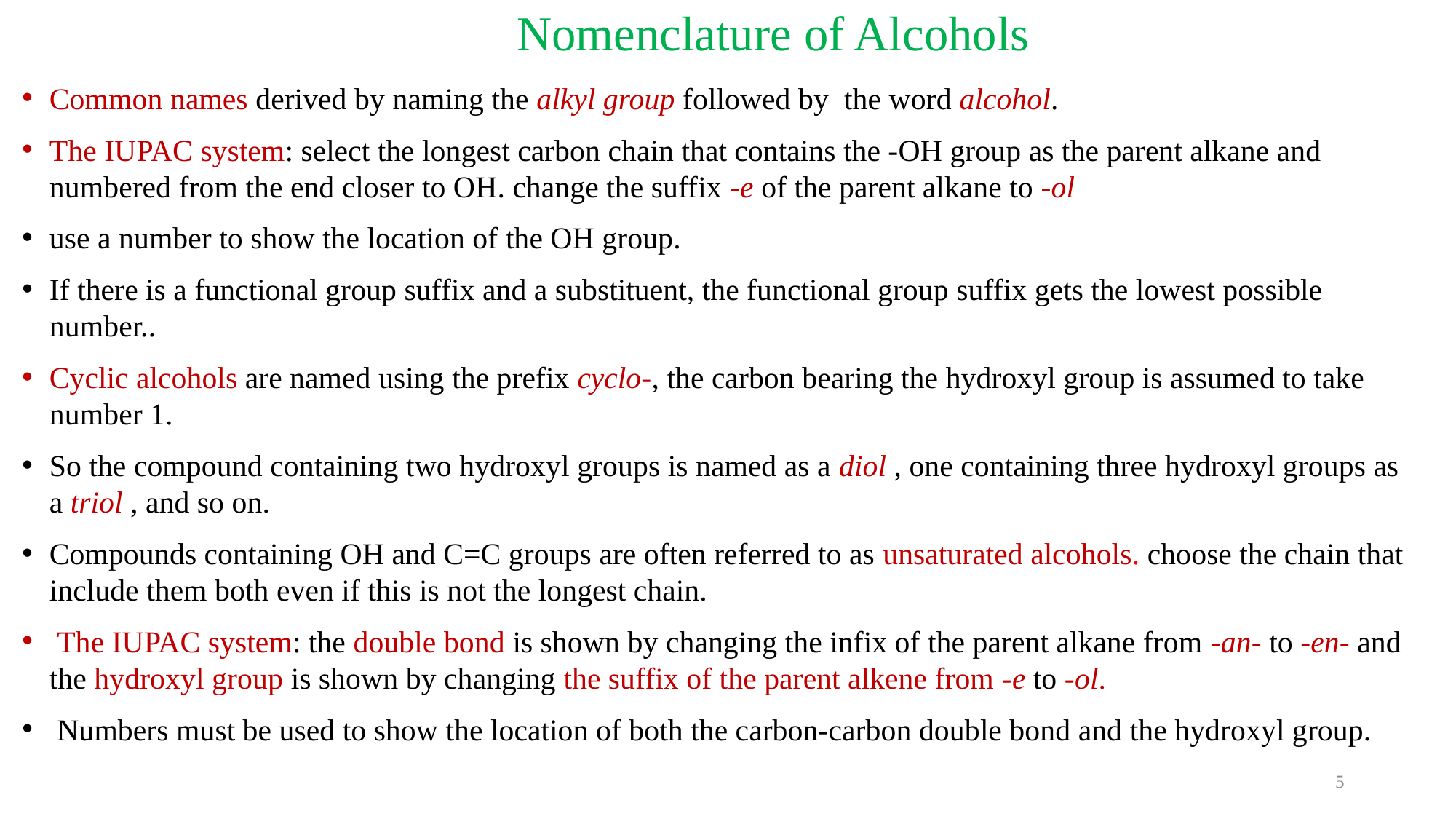

# Nomenclature of Alcohols
Common names derived by naming the alkyl group followed by  the word alcohol.
The IUPAC system: select the longest carbon chain that contains the -OH group as the parent alkane and numbered from the end closer to OH. change the suffix -e of the parent alkane to -ol
use a number to show the location of the OH group.
If there is a functional group suffix and a substituent, the functional group suffix gets the lowest possible number..
Cyclic alcohols are named using the prefix cyclo-, the carbon bearing the hydroxyl group is assumed to take number 1.
So the compound containing two hydroxyl groups is named as a diol , one containing three hydroxyl groups as a triol , and so on.
Compounds containing OH and C=C groups are often referred to as unsaturated alcohols. choose the chain that include them both even if this is not the longest chain.
 The IUPAC system: the double bond is shown by changing the infix of the parent alkane from -an- to -en- and the hydroxyl group is shown by changing the suffix of the parent alkene from -e to -ol.
 Numbers must be used to show the location of both the carbon-carbon double bond and the hydroxyl group.

5